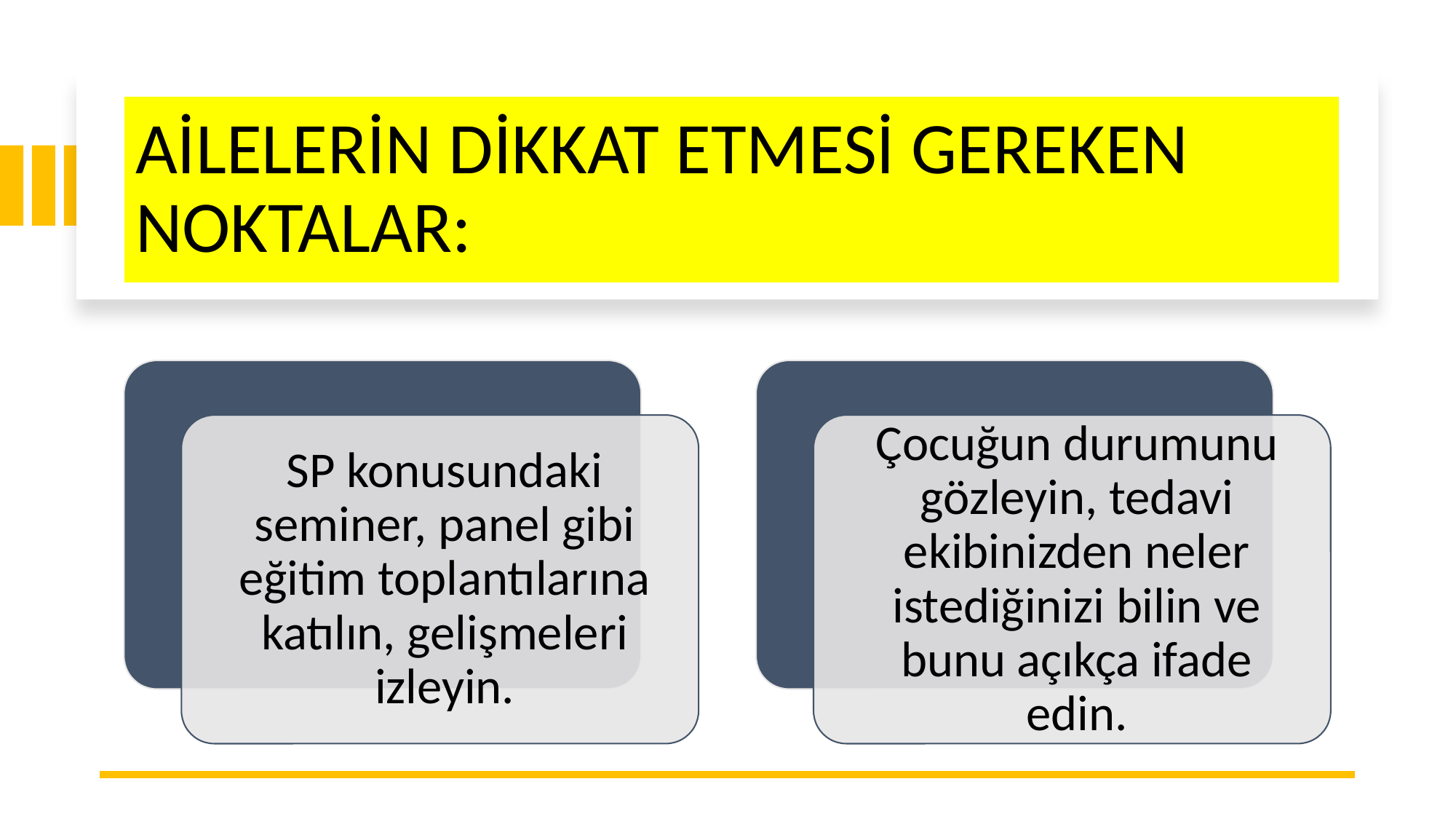

# AİLELERİN DİKKAT ETMESİ GEREKEN NOKTALAR:

SP konusundaki seminer, panel gibi eğitim toplantılarına katılın, gelişmeleri izleyin.
Çocuğun durumunu gözleyin, tedavi ekibinizden neler istediğinizi bilin ve bunu açıkça ifade edin.